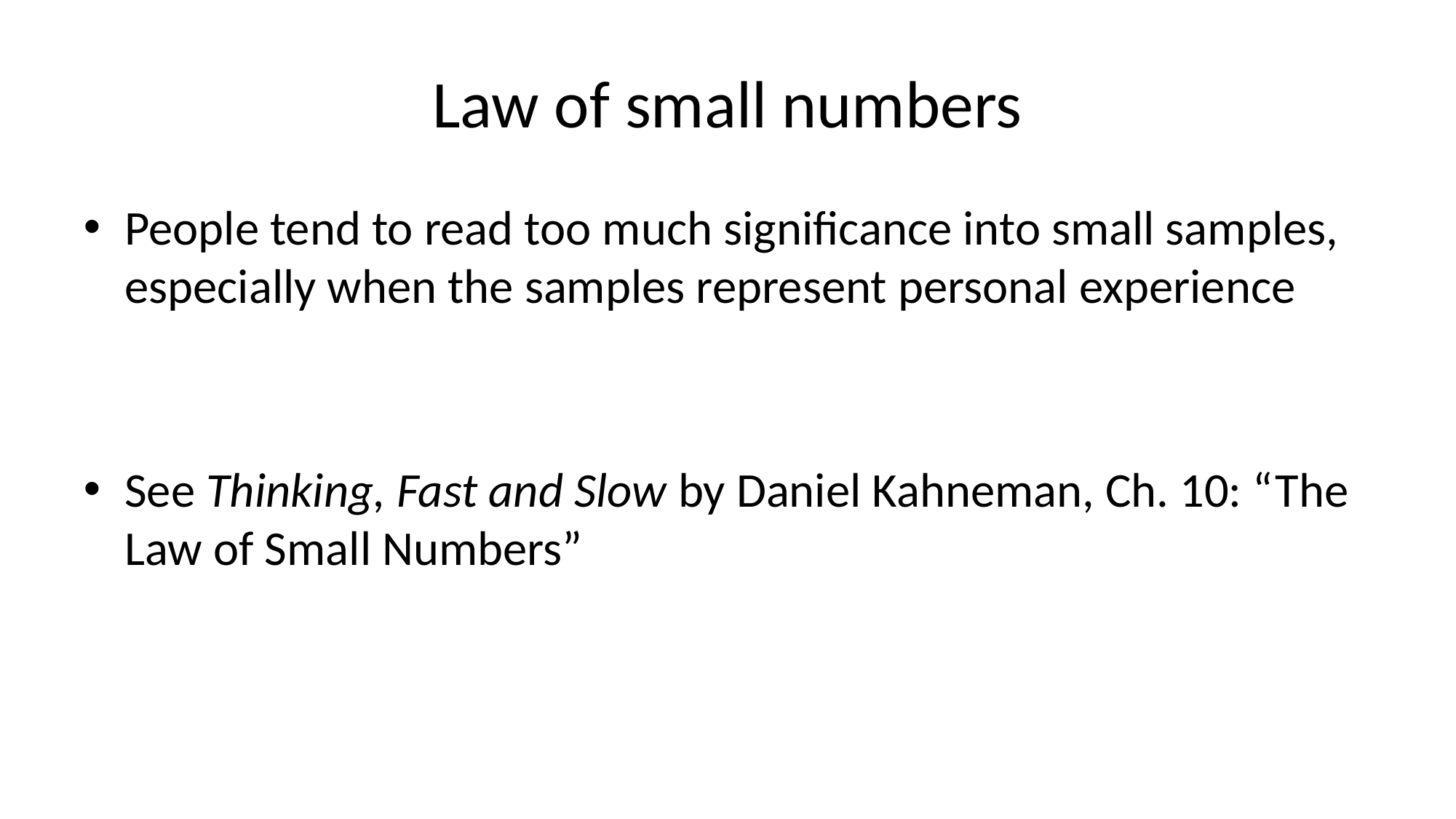

# Law of small numbers
People tend to read too much significance into small samples, especially when the samples represent personal experience

See Thinking, Fast and Slow by Daniel Kahneman, Ch. 10: “The Law of Small Numbers”